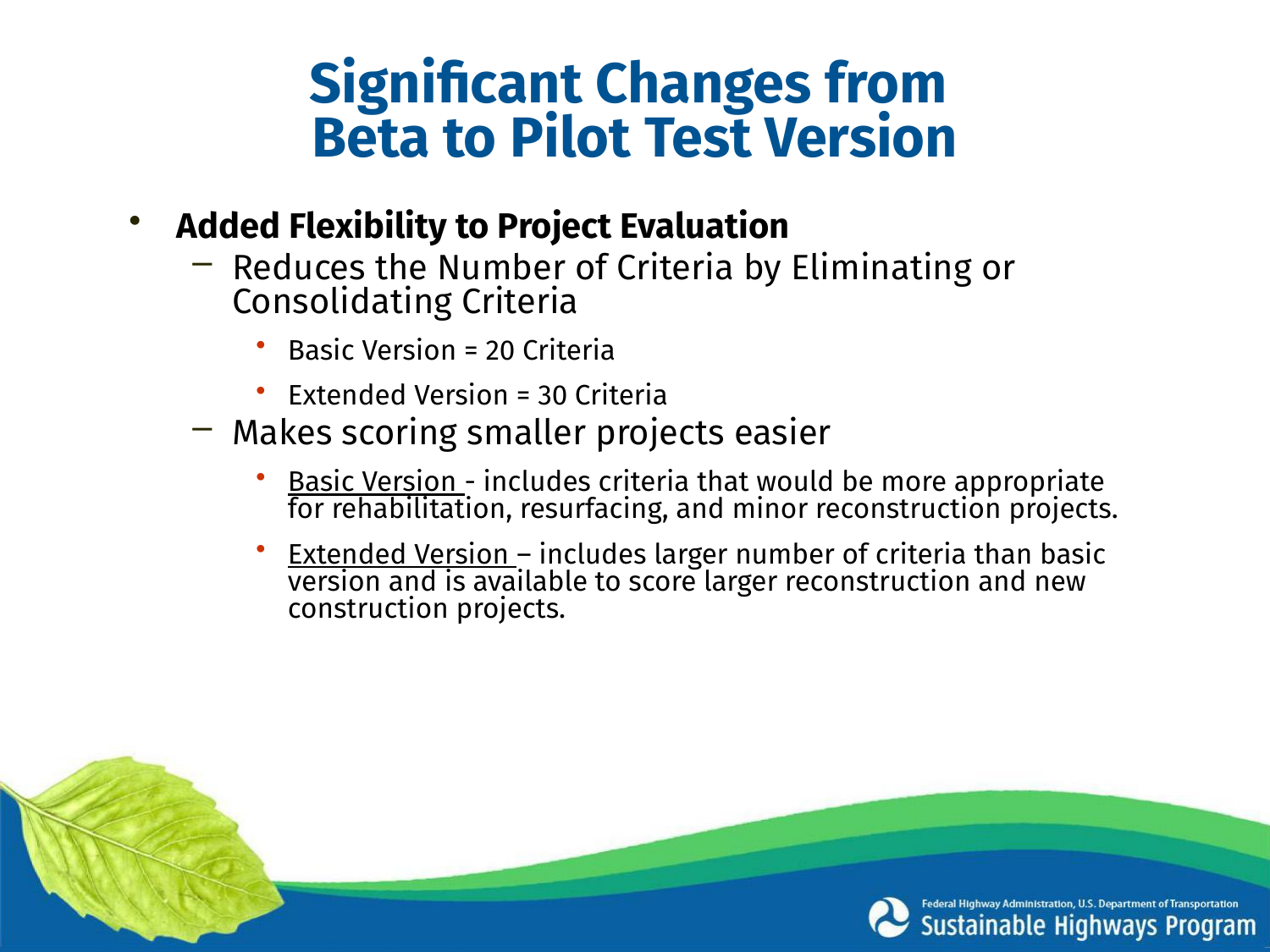

# Significant Changes from Beta to Pilot Test Version
Added Flexibility to Project Evaluation
Reduces the Number of Criteria by Eliminating or Consolidating Criteria
Basic Version = 20 Criteria
Extended Version = 30 Criteria
Makes scoring smaller projects easier
Basic Version - includes criteria that would be more appropriate for rehabilitation, resurfacing, and minor reconstruction projects.
Extended Version – includes larger number of criteria than basic version and is available to score larger reconstruction and new construction projects.